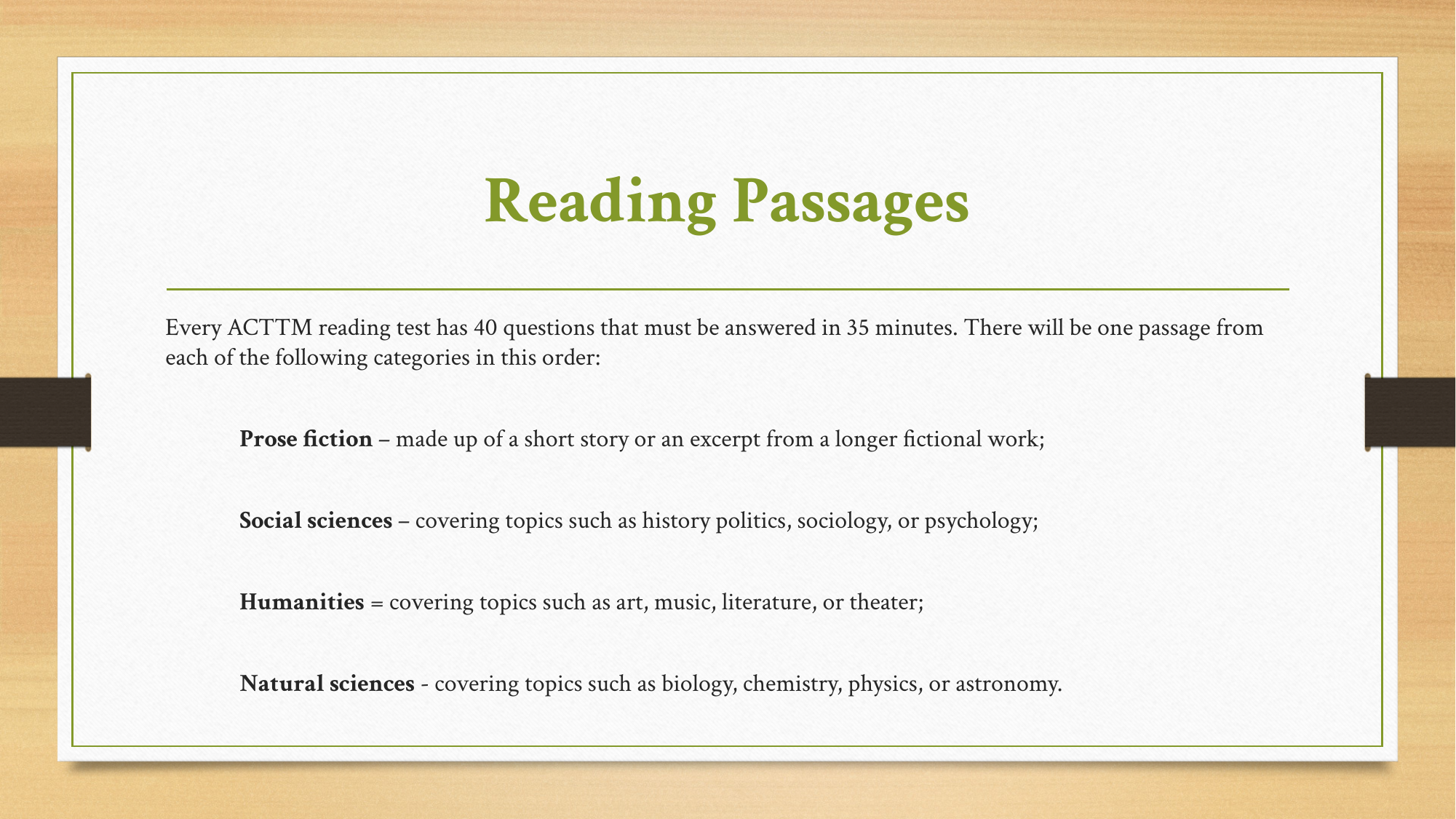

# Reading Passages
Every ACT™ reading test has 40 questions that must be answered in 35 minutes. There will be one passage from each of the following categories in this order:

	Prose fiction – made up of a short story or an excerpt from a longer fictional work;

	Social sciences – covering topics such as history politics, sociology, or psychology;

	Humanities = covering topics such as art, music, literature, or theater;

	Natural sciences - covering topics such as biology, chemistry, physics, or astronomy.